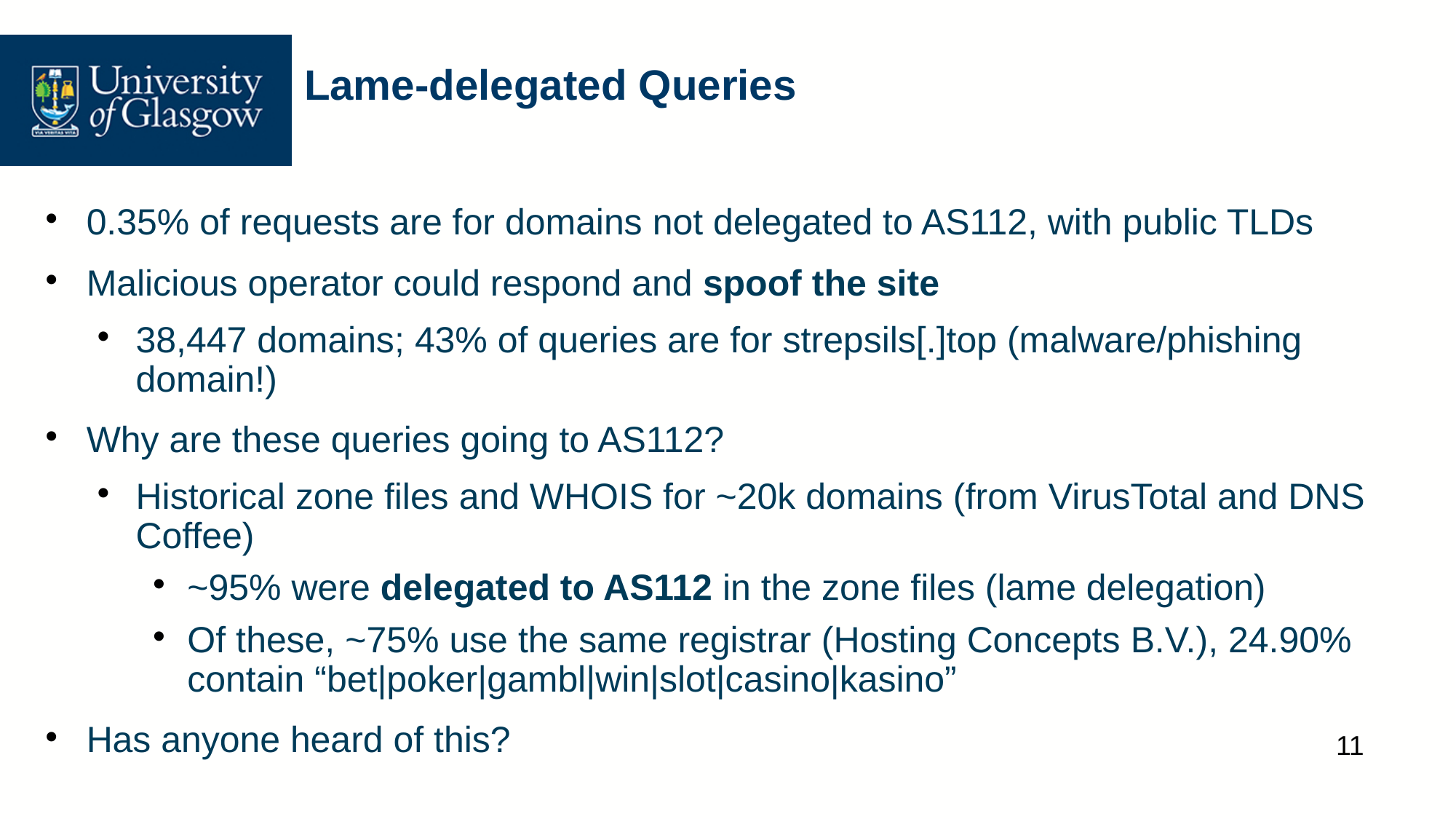

# Lame-delegated Queries
0.35% of requests are for domains not delegated to AS112, with public TLDs
Malicious operator could respond and spoof the site
38,447 domains; 43% of queries are for strepsils[.]top (malware/phishing domain!)
Why are these queries going to AS112?
Historical zone files and WHOIS for ~20k domains (from VirusTotal and DNS Coffee)
~95% were delegated to AS112 in the zone files (lame delegation)
Of these, ~75% use the same registrar (Hosting Concepts B.V.), 24.90% contain “bet|poker|gambl|win|slot|casino|kasino”
Has anyone heard of this?